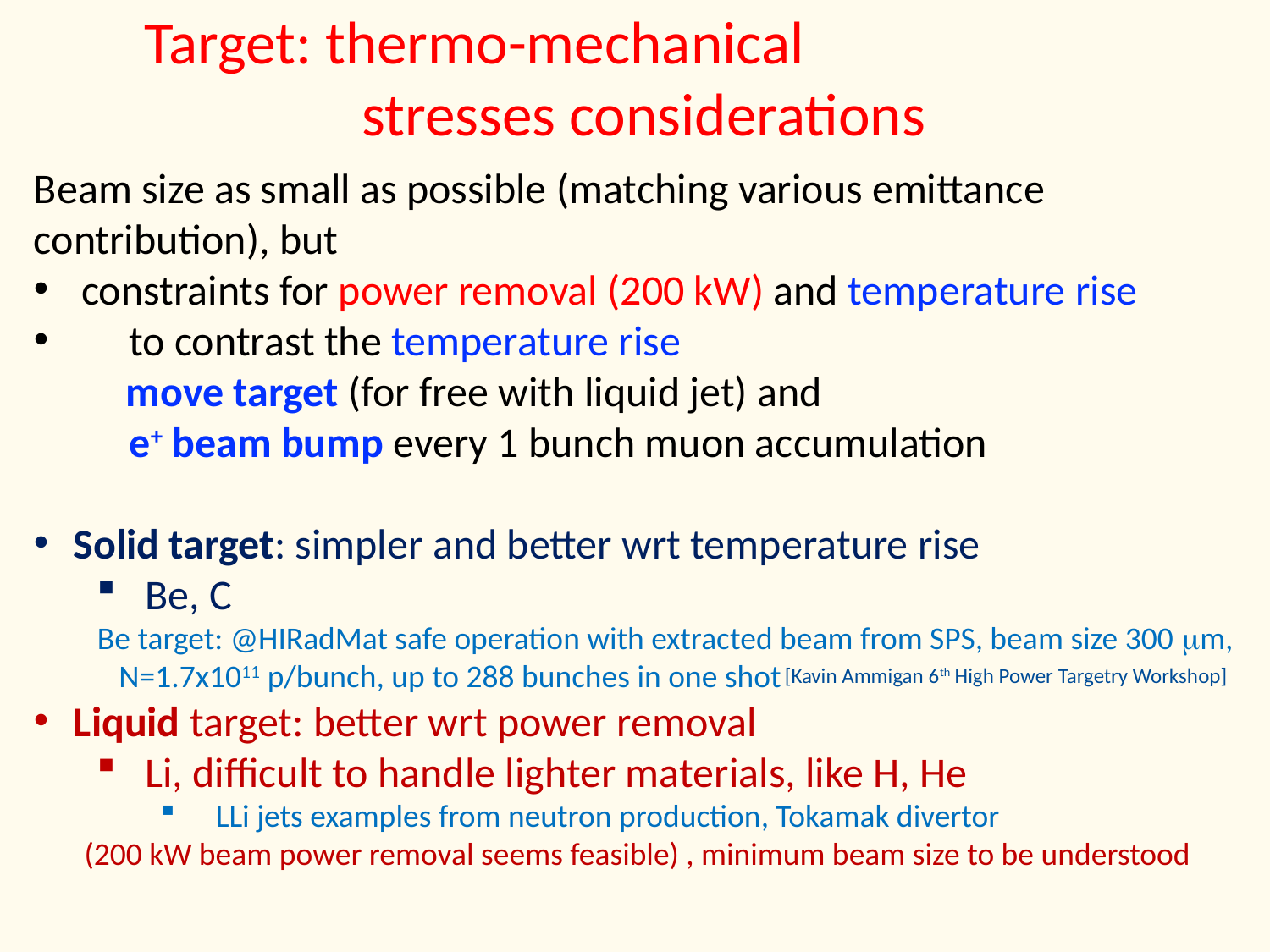

# Target: thermo-mechanical                          stresses considerations
Beam size as small as possible (matching various emittance contribution), but
constraints for power removal (200 kW) and temperature rise
     to contrast the temperature rise
   move target (for free with liquid jet) and
          e+ beam bump every 1 bunch muon accumulation

Solid target: simpler and better wrt temperature rise
Be, C
Be target: @HIRadMat safe operation with extracted beam from SPS, beam size 300 μm,    N=1.7x1011 p/bunch, up to 288 bunches in one shot
Liquid target: better wrt power removal
Li, difficult to handle lighter materials, like H, He
 LLi jets examples from neutron production, Tokamak divertor
       (200 kW beam power removal seems feasible) , minimum beam size to be understood

[Kavin Ammigan 6th High Power Targetry Workshop]